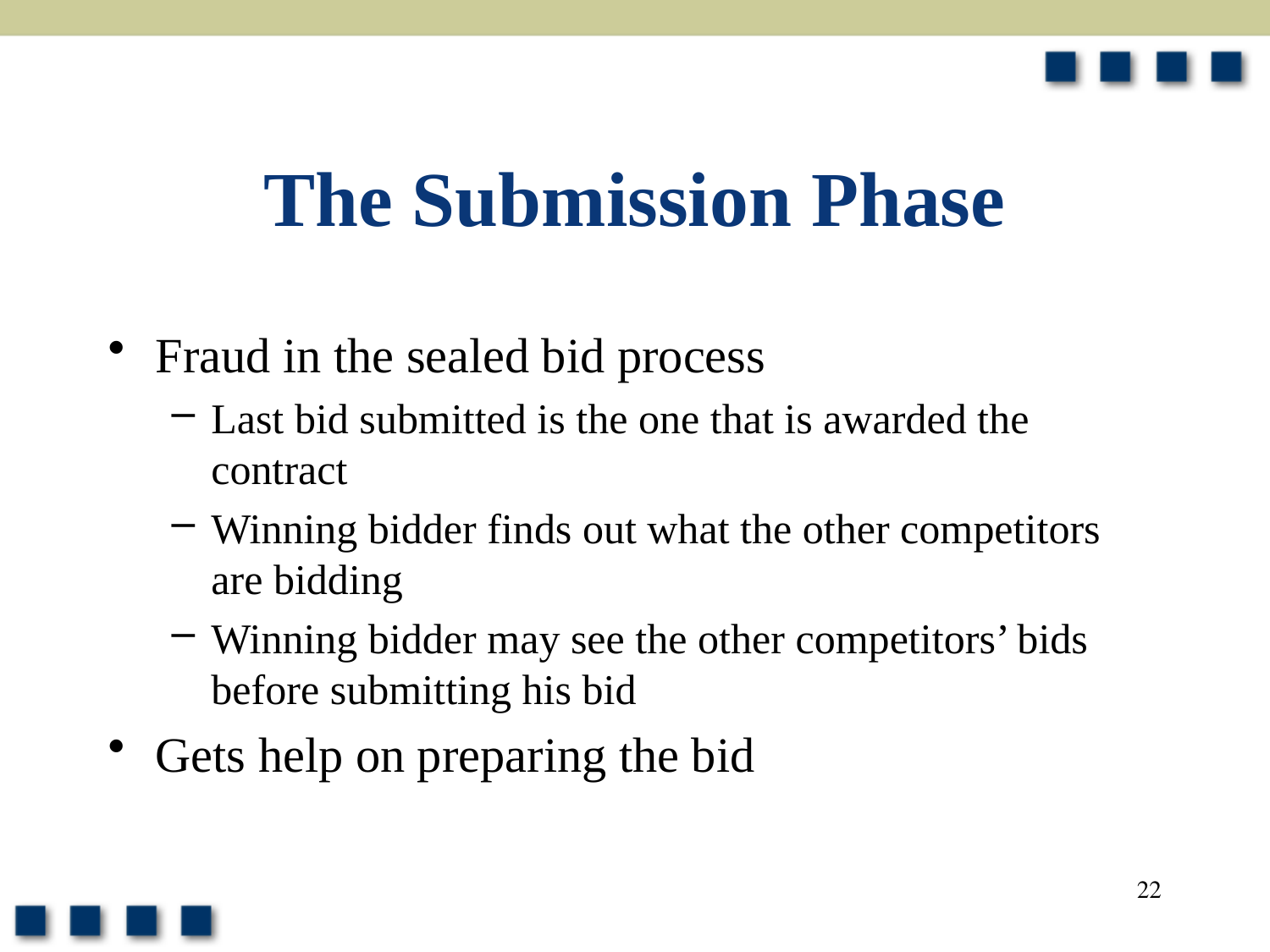

# The Submission Phase
Fraud in the sealed bid process
Last bid submitted is the one that is awarded the contract
Winning bidder finds out what the other competitors are bidding
Winning bidder may see the other competitors’ bids before submitting his bid
Gets help on preparing the bid

22